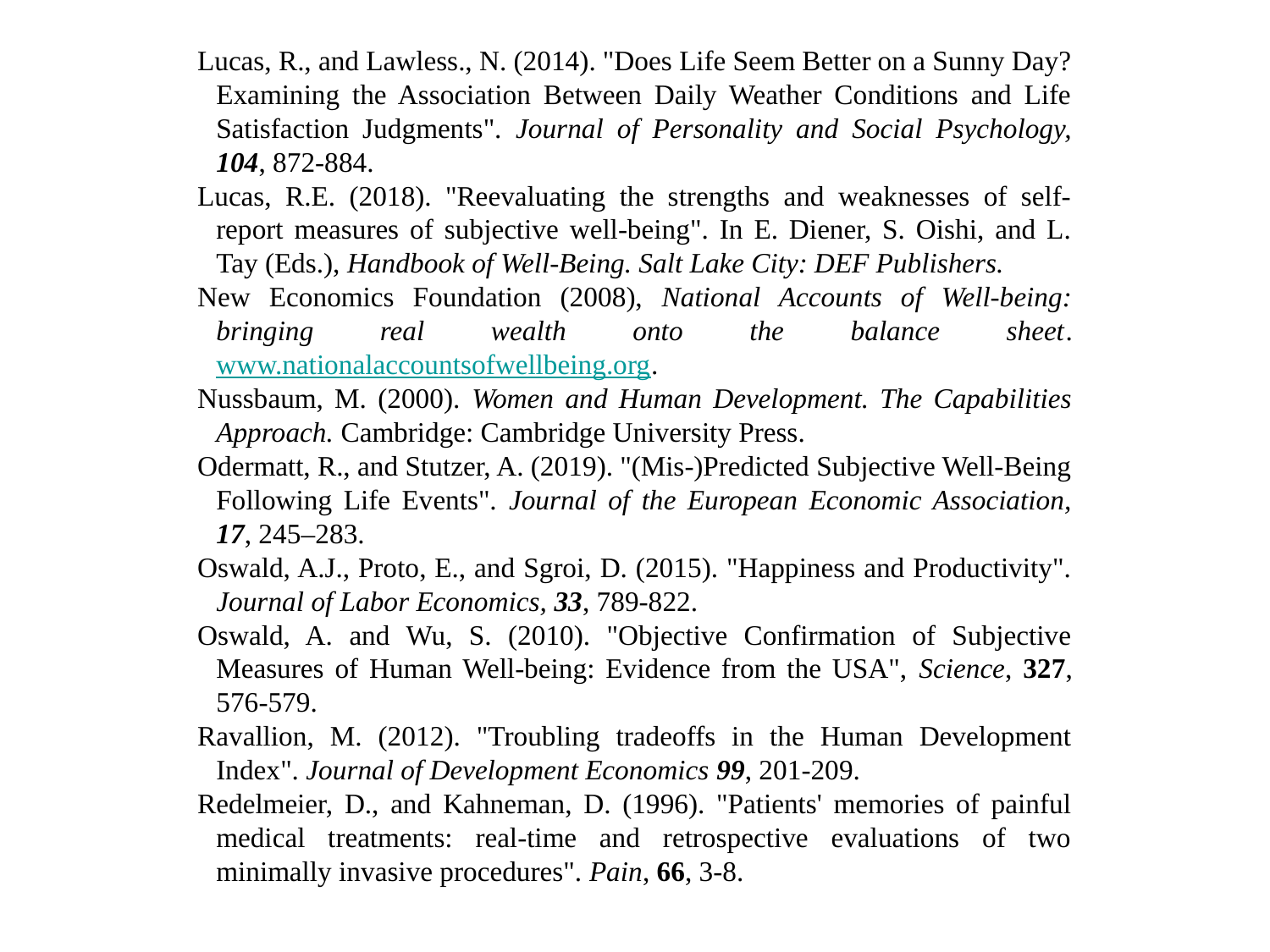

Lucas, R., and Lawless., N. (2014). "Does Life Seem Better on a Sunny Day? Examining the Association Between Daily Weather Conditions and Life Satisfaction Judgments". Journal of Personality and Social Psychology, 104, 872-884.
Lucas, R.E. (2018). "Reevaluating the strengths and weaknesses of self-report measures of subjective well-being". In E. Diener, S. Oishi, and L. Tay (Eds.), Handbook of Well-Being. Salt Lake City: DEF Publishers.
New Economics Foundation (2008), National Accounts of Well-being: bringing real wealth onto the balance sheet. www.nationalaccountsofwellbeing.org.
Nussbaum, M. (2000). Women and Human Development. The Capabilities Approach. Cambridge: Cambridge University Press.
Odermatt, R., and Stutzer, A. (2019). "(Mis‐)Predicted Subjective Well‐Being Following Life Events". Journal of the European Economic Association, 17, 245–283.
Oswald, A.J., Proto, E., and Sgroi, D. (2015). "Happiness and Productivity". Journal of Labor Economics, 33, 789-822.
Oswald, A. and Wu, S. (2010). "Objective Confirmation of Subjective Measures of Human Well-being: Evidence from the USA", Science, 327, 576-579.
Ravallion, M. (2012). "Troubling tradeoffs in the Human Development Index". Journal of Development Economics 99, 201-209.
Redelmeier, D., and Kahneman, D. (1996). "Patients' memories of painful medical treatments: real-time and retrospective evaluations of two minimally invasive procedures". Pain, 66, 3-8.